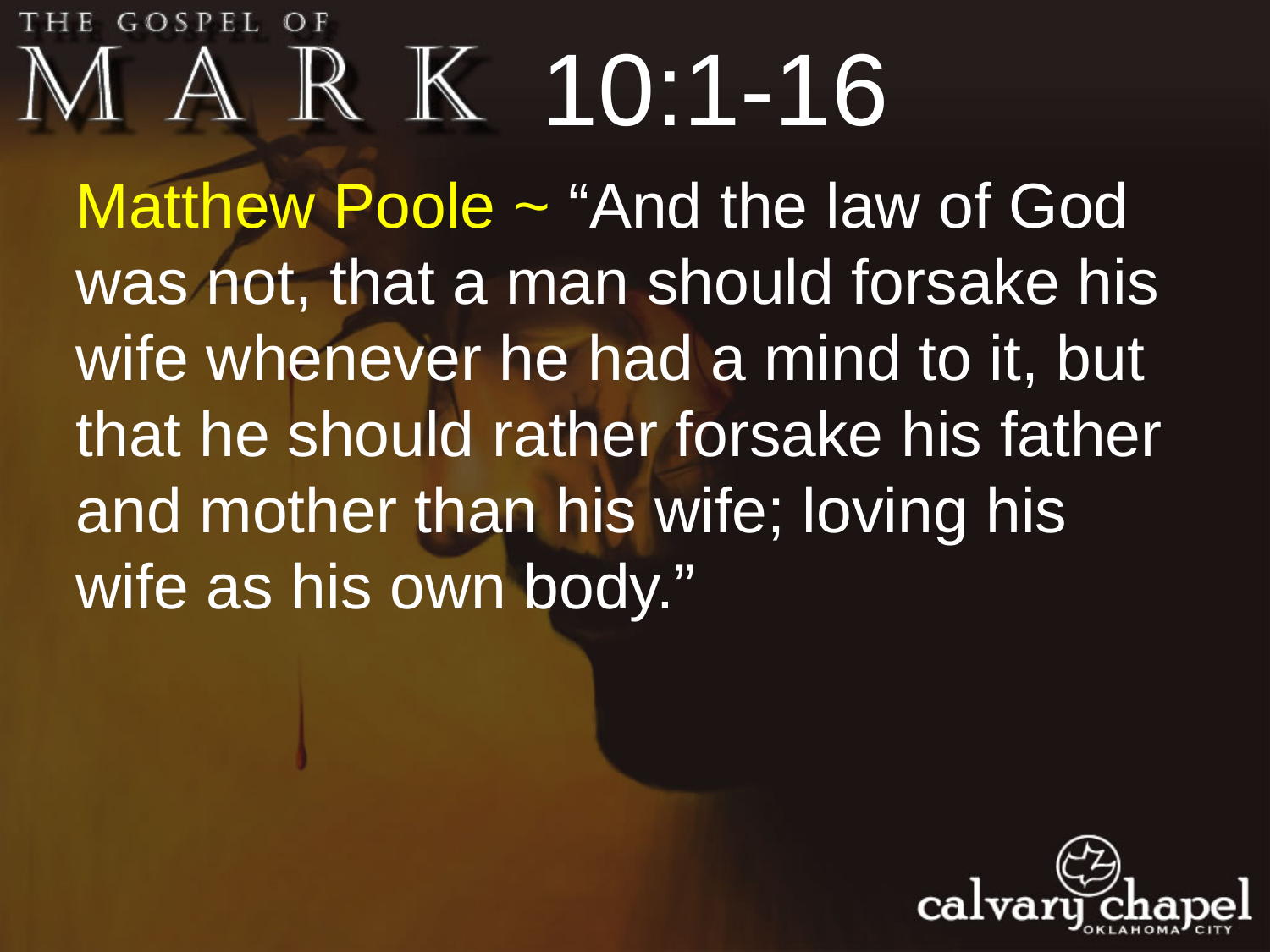

10:1-16
Matthew Poole ~ “And the law of God was not, that a man should forsake his wife whenever he had a mind to it, but that he should rather forsake his father and mother than his wife; loving his wife as his own body.”